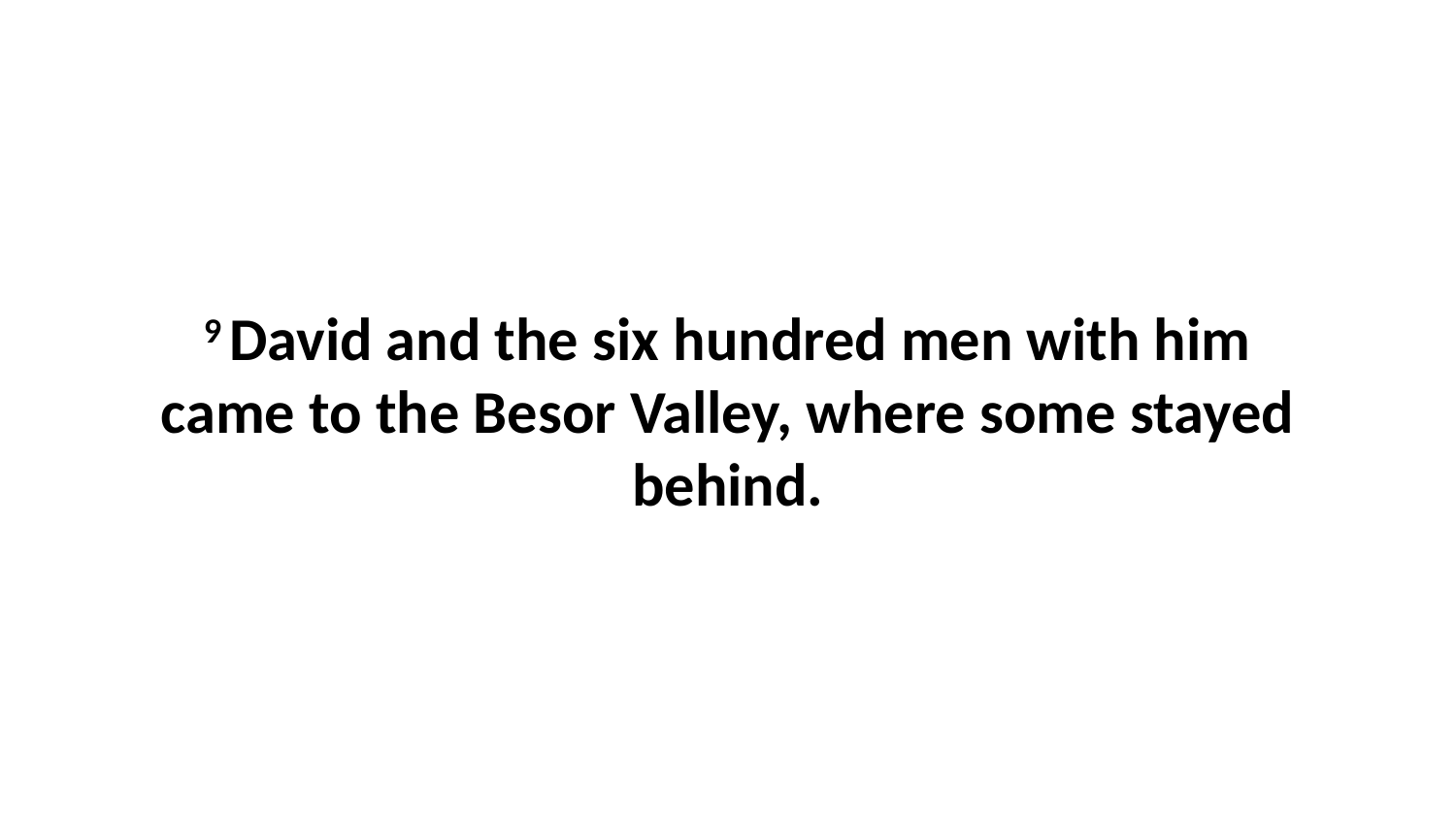

9 David and the six hundred men with him came to the Besor Valley, where some stayed behind.